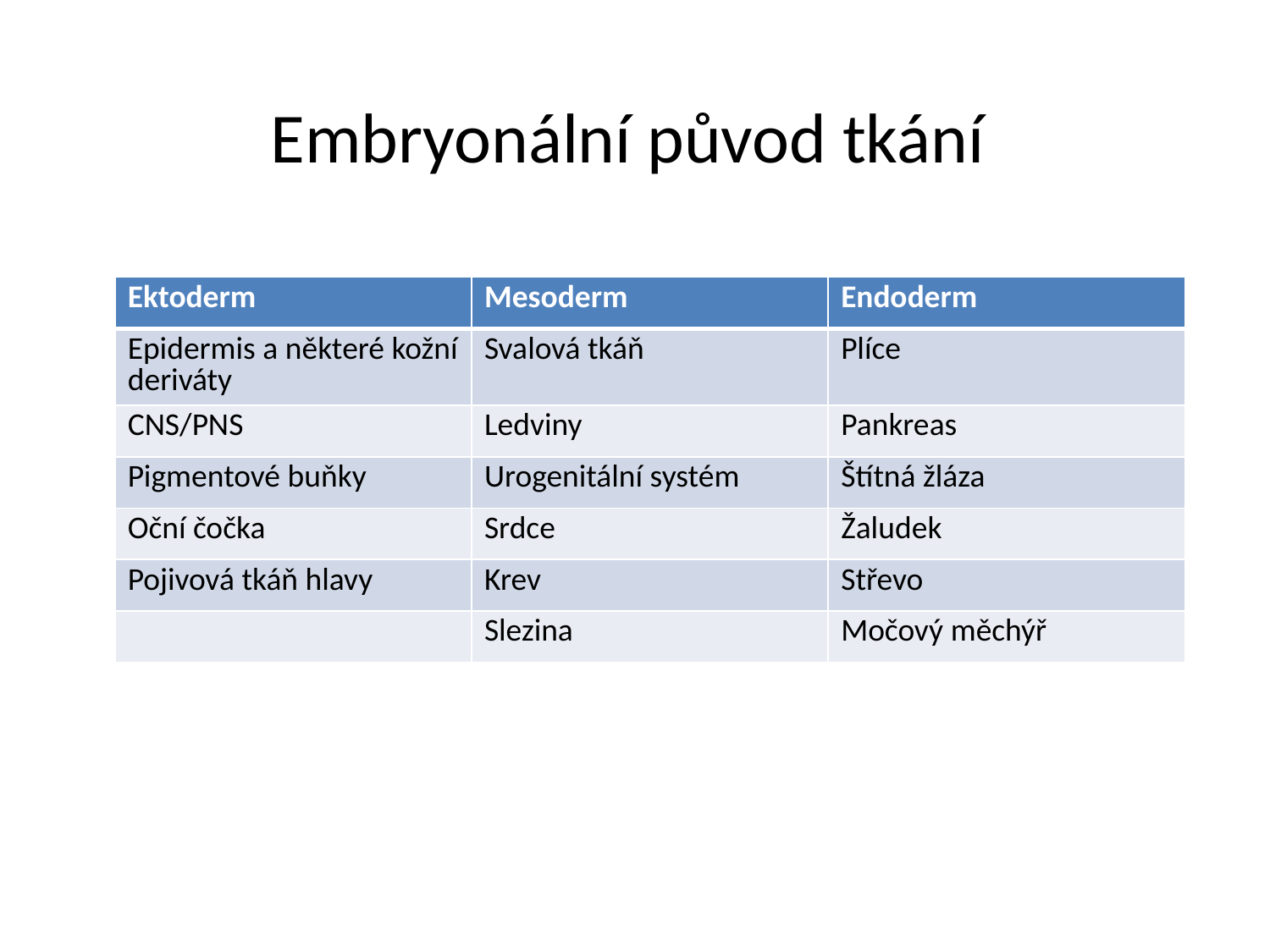

Embryonální původ tkání
| Ektoderm | Mesoderm | Endoderm |
| --- | --- | --- |
| Epidermis a některé kožní deriváty | Svalová tkáň | Plíce |
| CNS/PNS | Ledviny | Pankreas |
| Pigmentové buňky | Urogenitální systém | Štítná žláza |
| Oční čočka | Srdce | Žaludek |
| Pojivová tkáň hlavy | Krev | Střevo |
|  | Slezina | Močový měchýř |